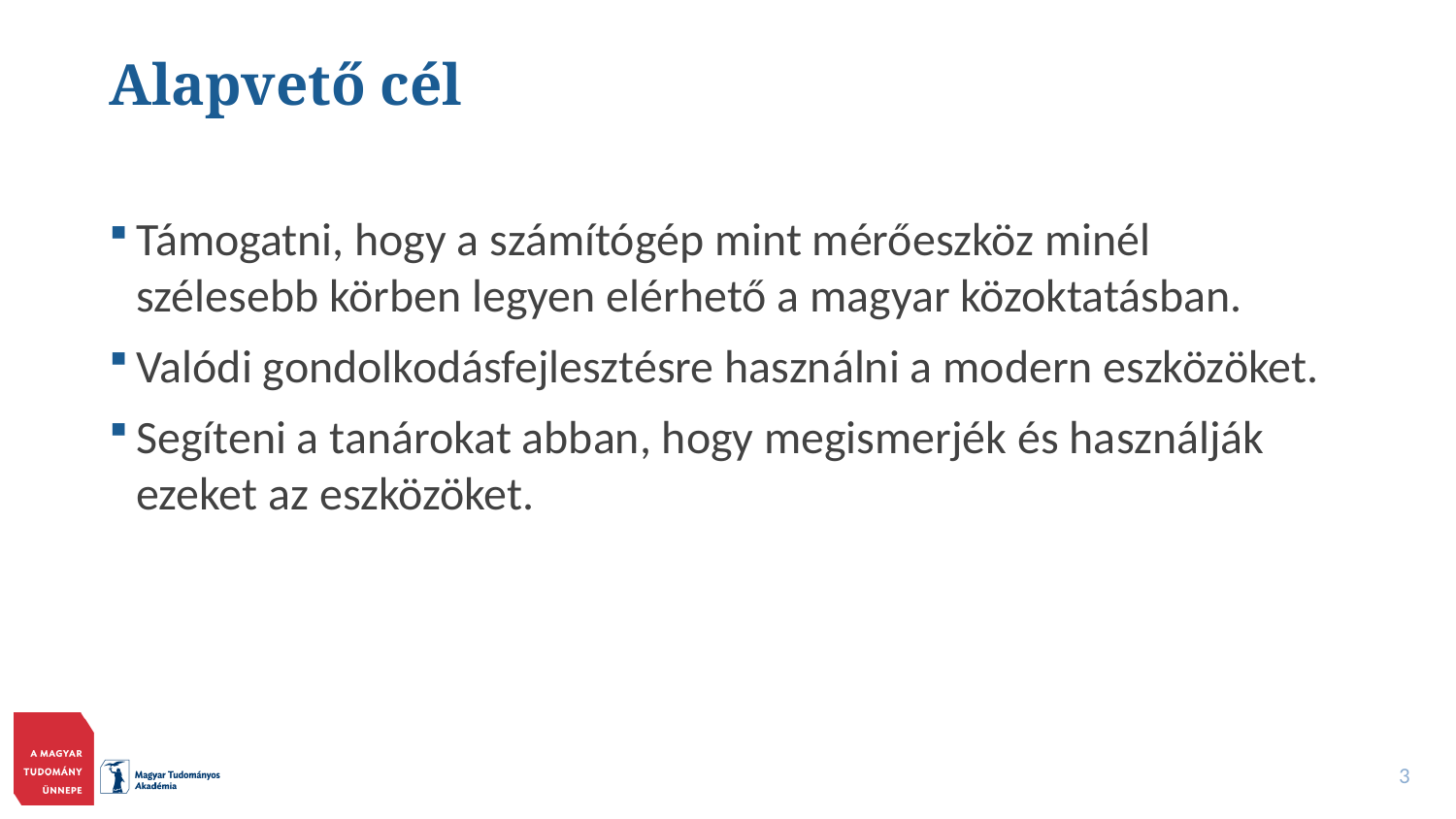

# Alapvető cél
Támogatni, hogy a számítógép mint mérőeszköz minél szélesebb körben legyen elérhető a magyar közoktatásban.
Valódi gondolkodásfejlesztésre használni a modern eszközöket.
Segíteni a tanárokat abban, hogy megismerjék és használják ezeket az eszközöket.
3